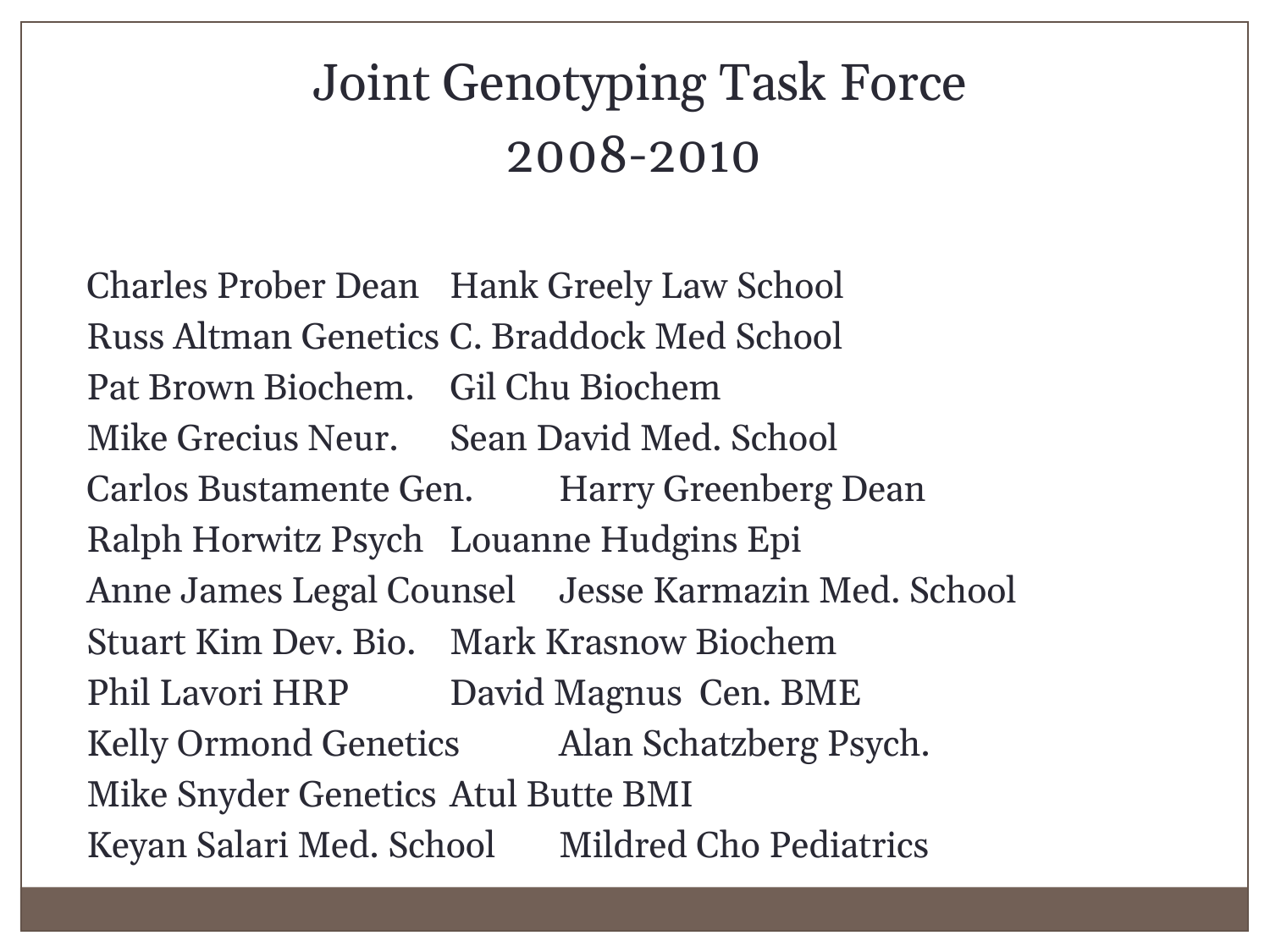

Joint Genotyping Task Force
2008-2010

Charles Prober Dean		Hank Greely Law School
Russ Altman Genetics		C. Braddock Med School
Pat Brown Biochem.		Gil Chu Biochem
Mike Grecius Neur.		Sean David Med. School
Carlos Bustamente Gen.	Harry Greenberg Dean
Ralph Horwitz Psych		Louanne Hudgins Epi
Anne James Legal Counsel	Jesse Karmazin Med. School
Stuart Kim Dev. Bio.		Mark Krasnow Biochem
Phil Lavori HRP		David Magnus  Cen. BME
Kelly Ormond Genetics	Alan Schatzberg Psych.
Mike Snyder Genetics		Atul Butte BMI
Keyan Salari Med. School	Mildred Cho Pediatrics